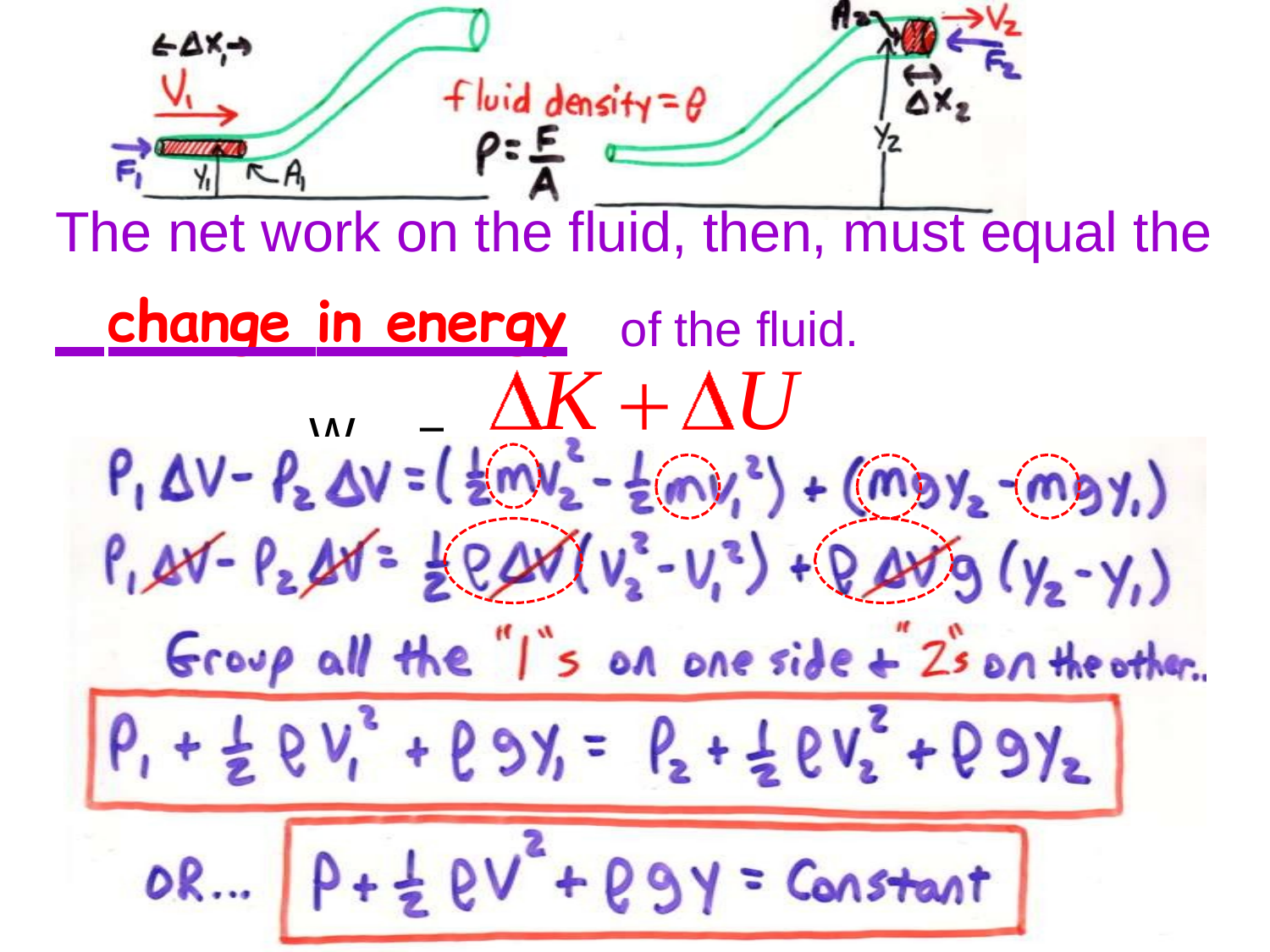

The net work on the fluid, then, must equal the
# change in energy	of the fluid.
K	U

Wnet =